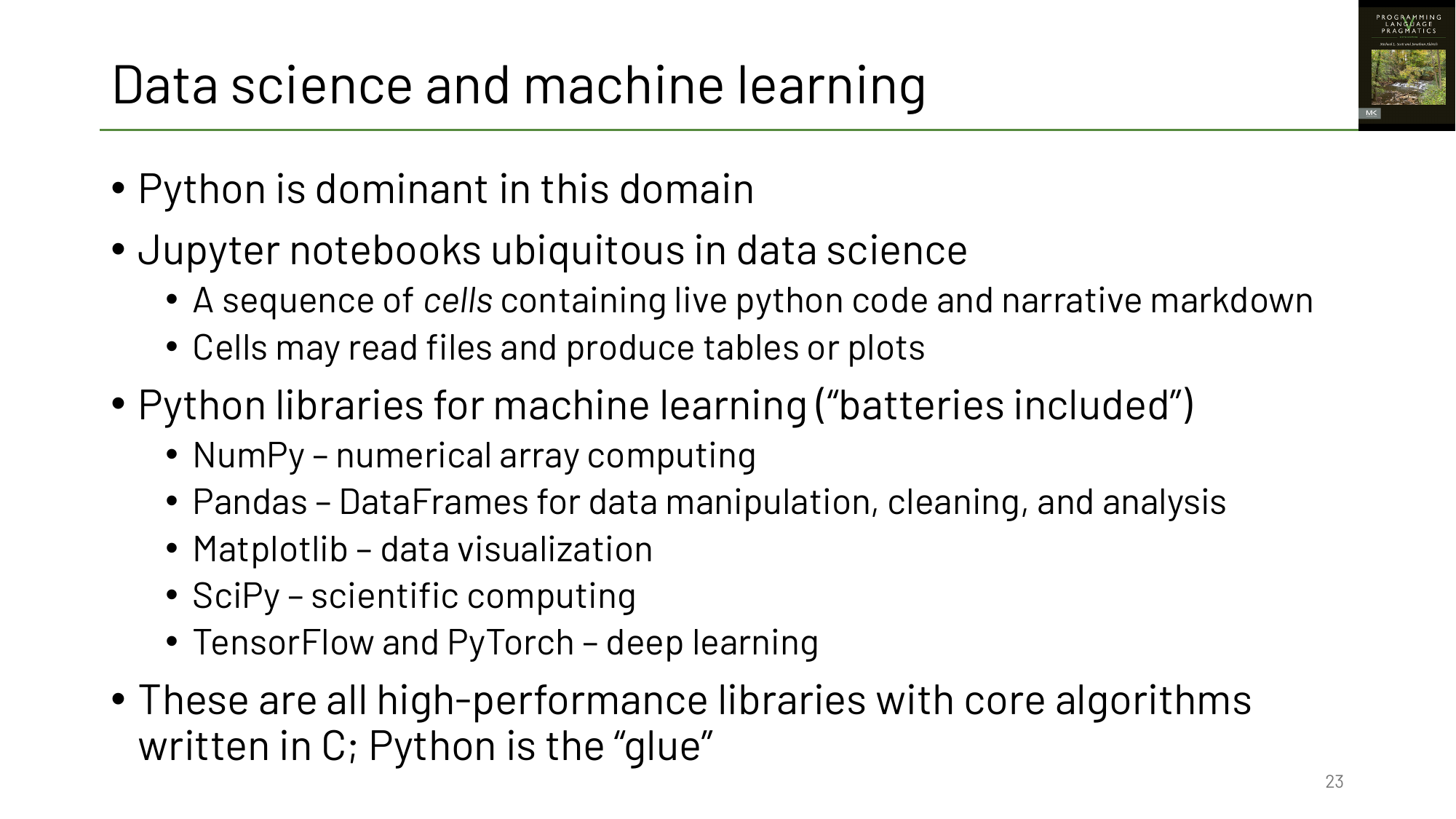

# Data science and machine learning
Python is dominant in this domain
Jupyter notebooks ubiquitous in data science
A sequence of cells containing live python code and narrative markdown
Cells may read files and produce tables or plots
Python libraries for machine learning (“batteries included”)
NumPy – numerical array computing
Pandas – DataFrames for data manipulation, cleaning, and analysis
Matplotlib – data visualization
SciPy – scientific computing
TensorFlow and PyTorch – deep learning
These are all high-performance libraries with core algorithms written in C; Python is the “glue”
23